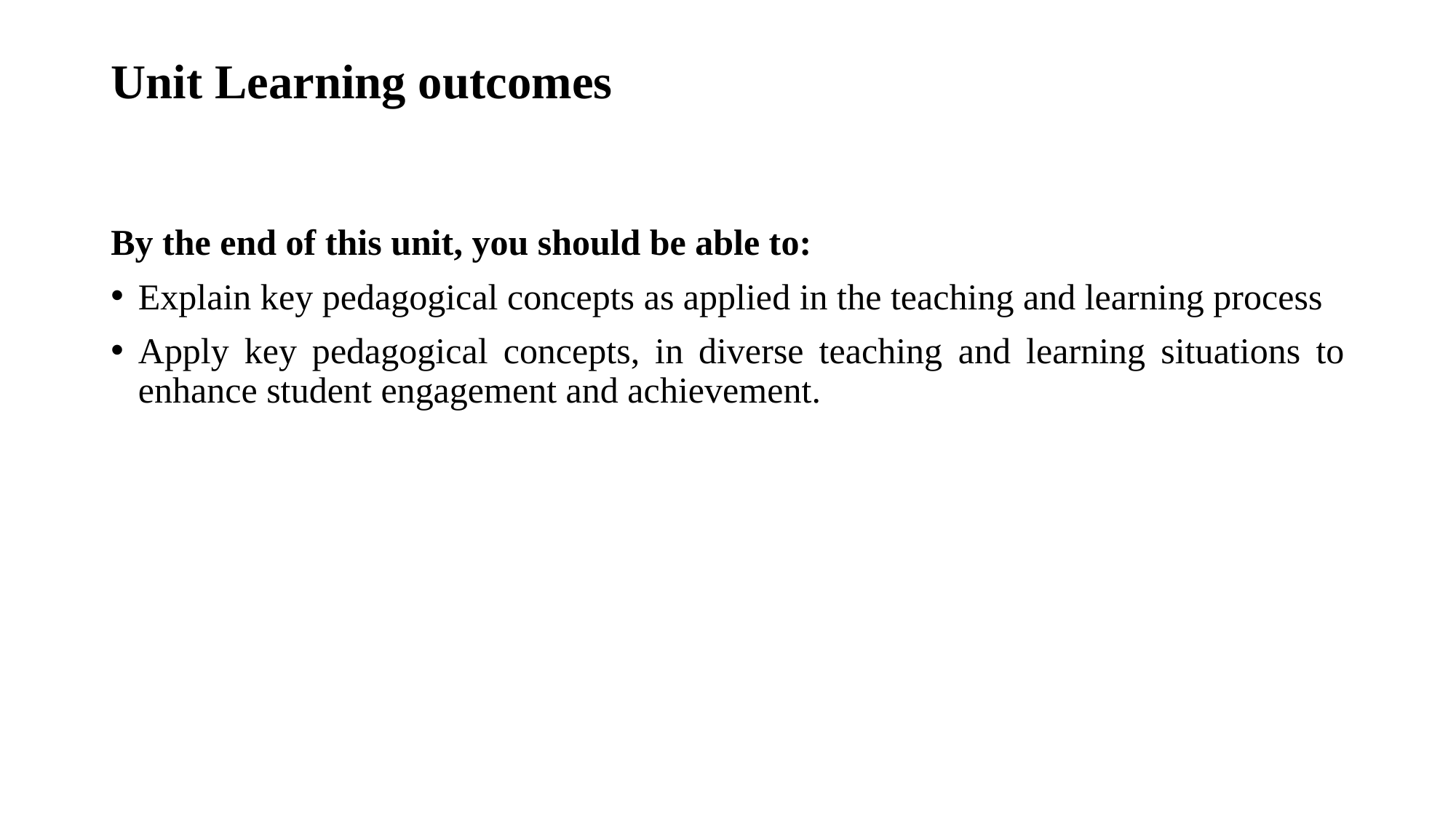

# Unit Learning outcomes
By the end of this unit, you should be able to:
Explain key pedagogical concepts as applied in the teaching and learning process
Apply key pedagogical concepts, in diverse teaching and learning situations to enhance student engagement and achievement.